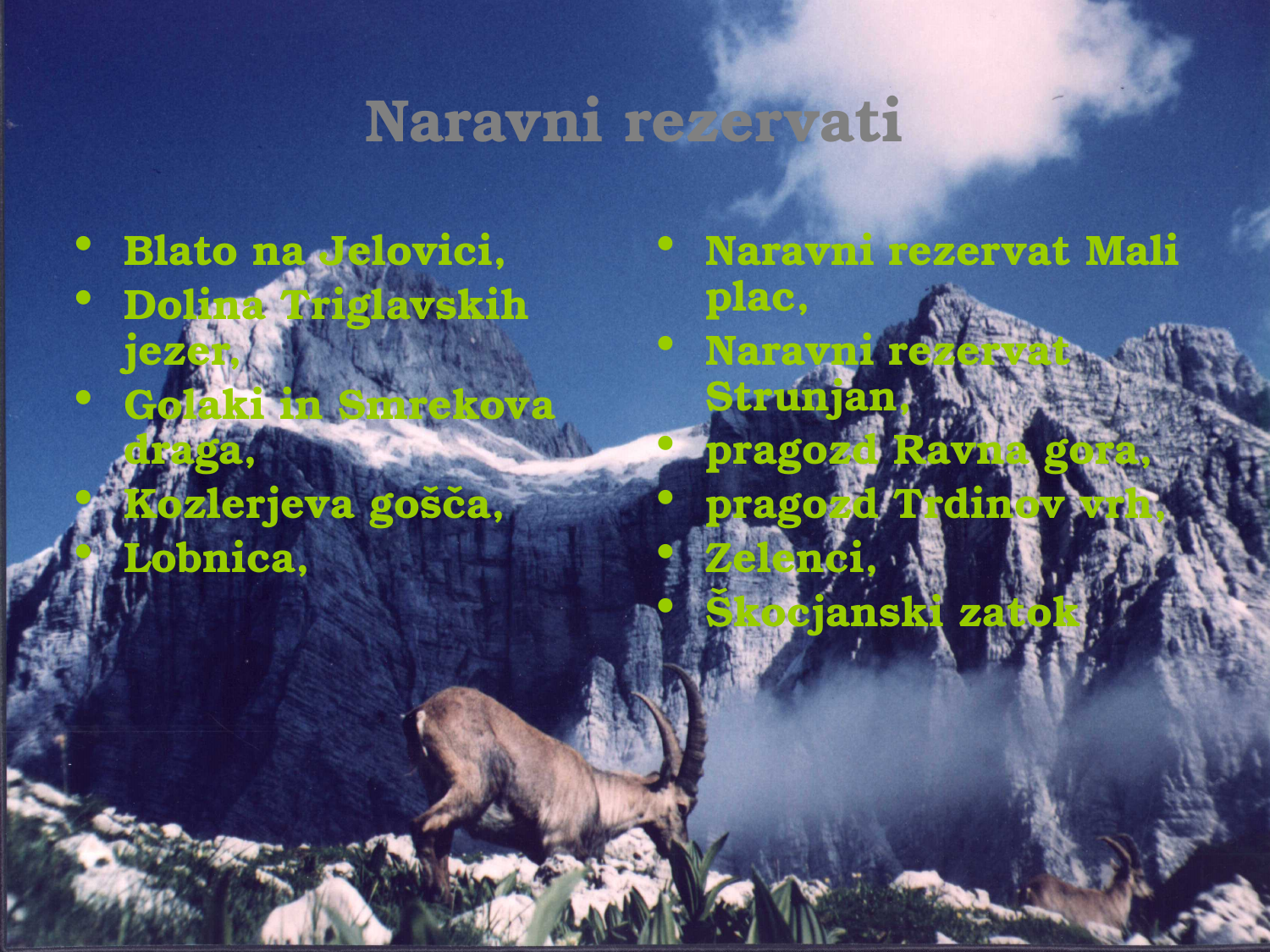

# Naravni rezervati
Blato na Jelovici,
Dolina Triglavskih jezer,
Golaki in Smrekova draga,
Kozlerjeva gošča,
Lobnica,
Naravni rezervat Mali plac,
Naravni rezervat Strunjan,
pragozd Ravna gora,
pragozd Trdinov vrh,
Zelenci,
Škocjanski zatok